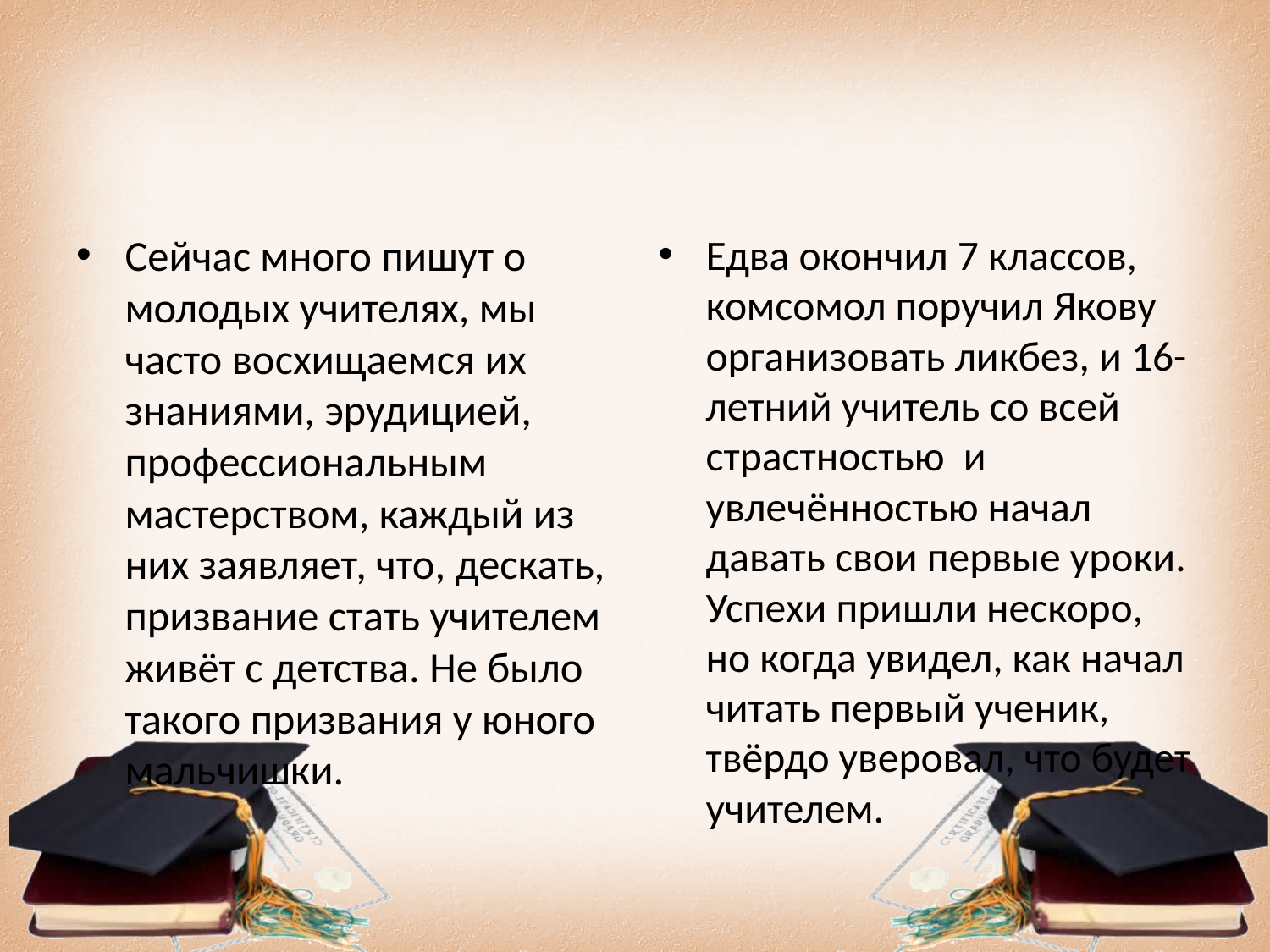

#
Сейчас много пишут о молодых учителях, мы часто восхищаемся их знаниями, эрудицией, профессиональным мастерством, каждый из них заявляет, что, дескать, призвание стать учителем живёт с детства. Не было такого призвания у юного мальчишки.
Едва окончил 7 классов, комсомол поручил Якову организовать ликбез, и 16- летний учитель со всей страстностью  и увлечённостью начал давать свои первые уроки. Успехи пришли нескоро, но когда увидел, как начал читать первый ученик, твёрдо уверовал, что будет учителем.